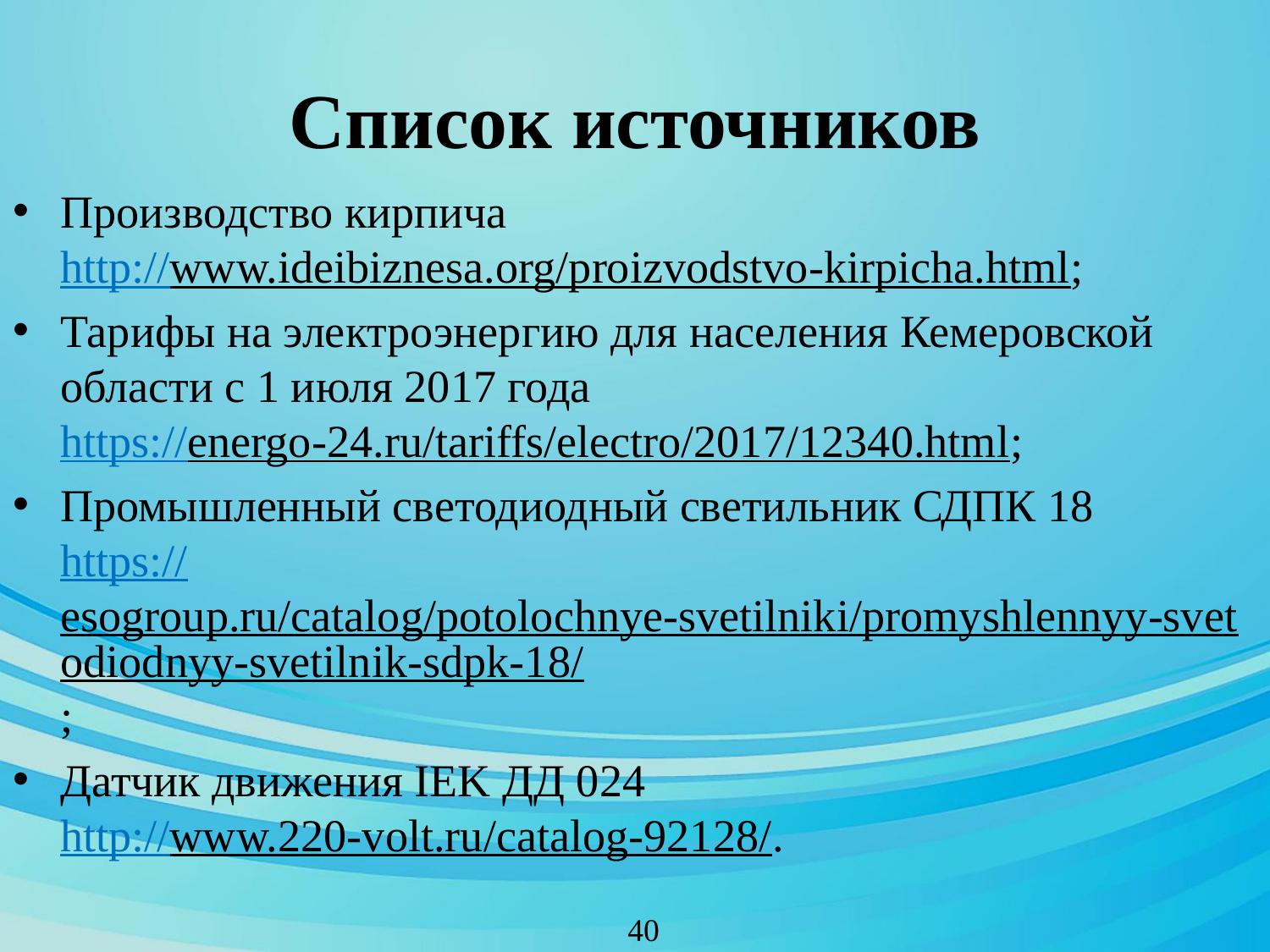

# Список источников
Производство кирпича
http://www.ideibiznesa.org/proizvodstvo-kirpicha.html;
Тарифы на электроэнергию для населения Кемеровской области с 1 июля 2017 года
https://energo-24.ru/tariffs/electro/2017/12340.html;
Промышленный светодиодный светильник СДПК 18
https://esogroup.ru/catalog/potolochnye-svetilniki/promyshlennyy-svetodiodnyy-svetilnik-sdpk-18/;
Датчик движения IEK ДД 024
http://www.220-volt.ru/catalog-92128/.

40